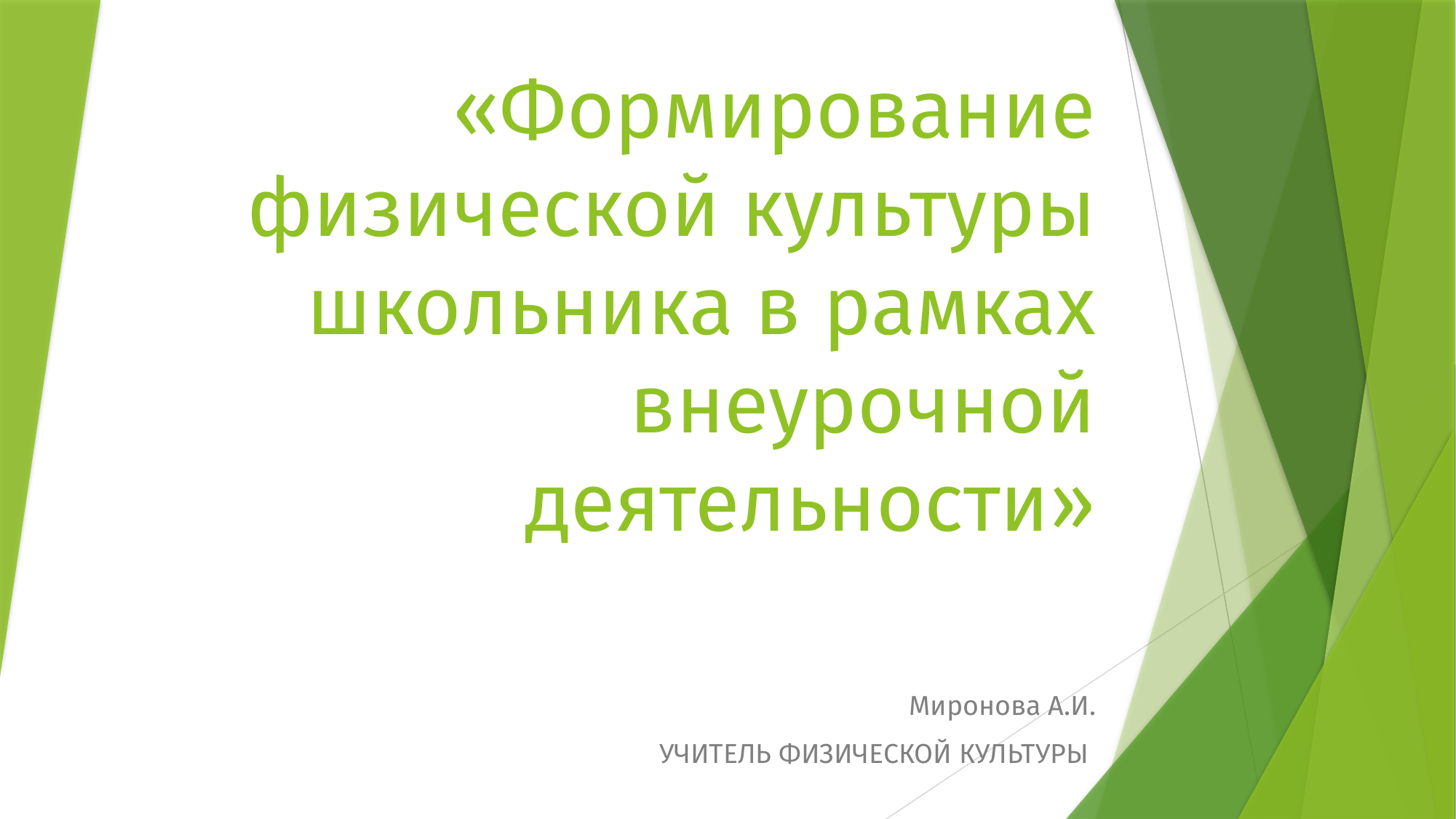

# «Формирование физической культуры школьника в рамках внеурочной деятельности»
Миронова А.И.
УЧИТЕЛЬ ФИЗИЧЕСКОЙ КУЛЬТУРЫ